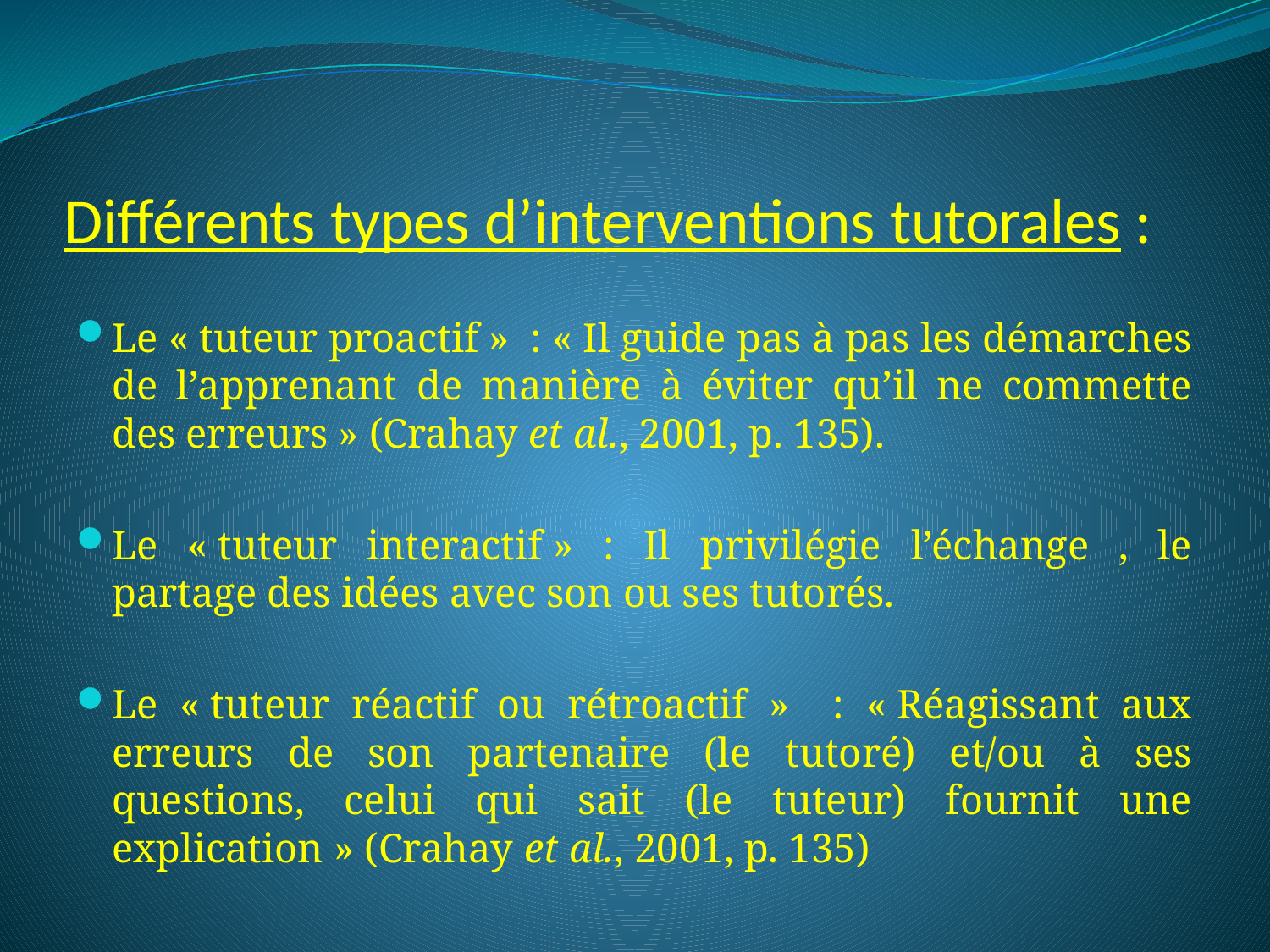

# Différents types d’interventions tutorales :
Le « tuteur proactif »  : « Il guide pas à pas les démarches de l’apprenant de manière à éviter qu’il ne commette des erreurs » (Crahay et al., 2001, p. 135).

Le « tuteur interactif » : Il privilégie l’échange , le partage des idées avec son ou ses tutorés.

Le « tuteur réactif ou rétroactif »  : « Réagissant aux erreurs de son partenaire (le tutoré) et/ou à ses questions, celui qui sait (le tuteur) fournit une explication » (Crahay et al., 2001, p. 135)